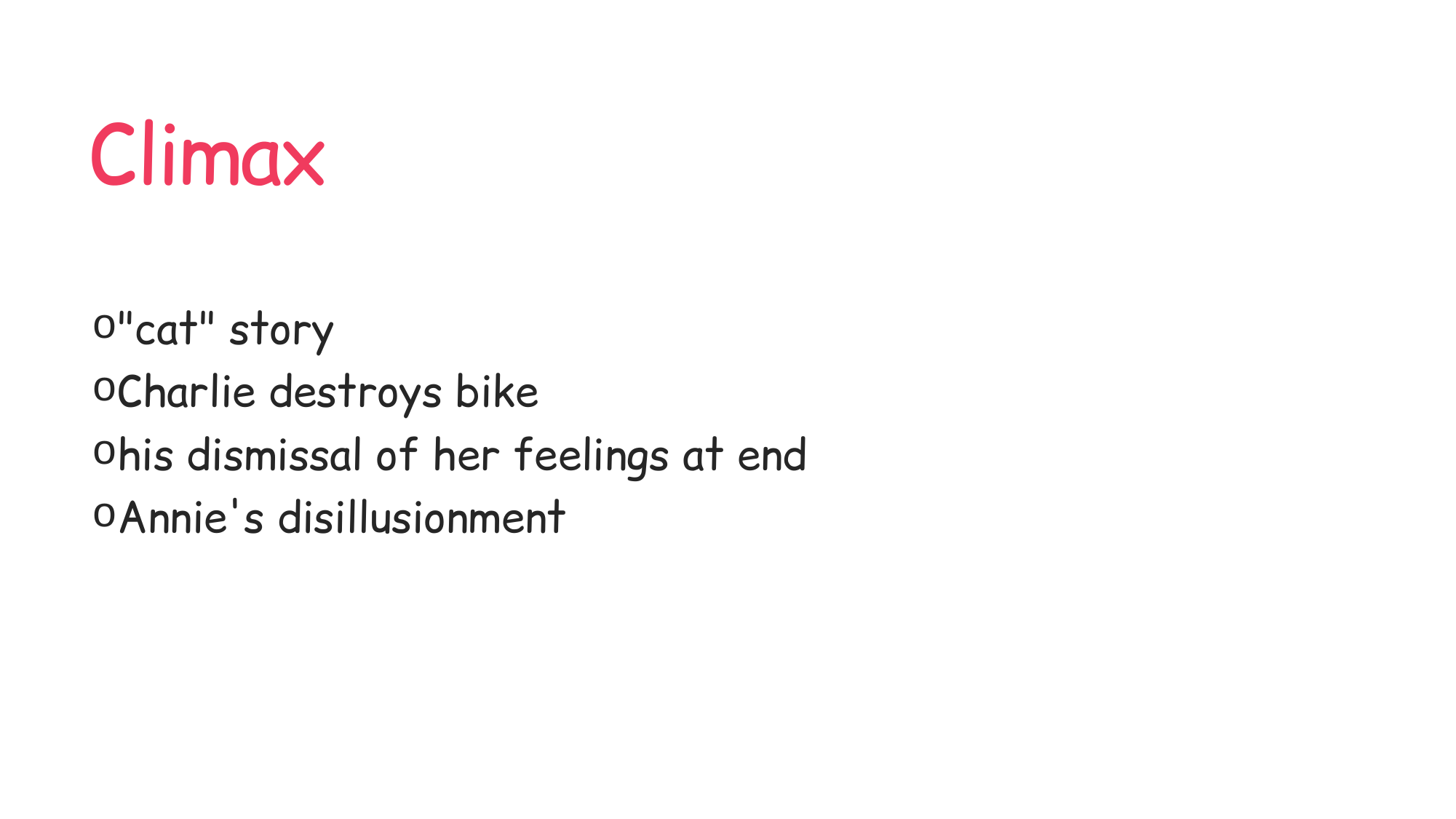

# Climax

"cat" story
Charlie destroys bike
his dismissal of her feelings at end
Annie's disillusionment